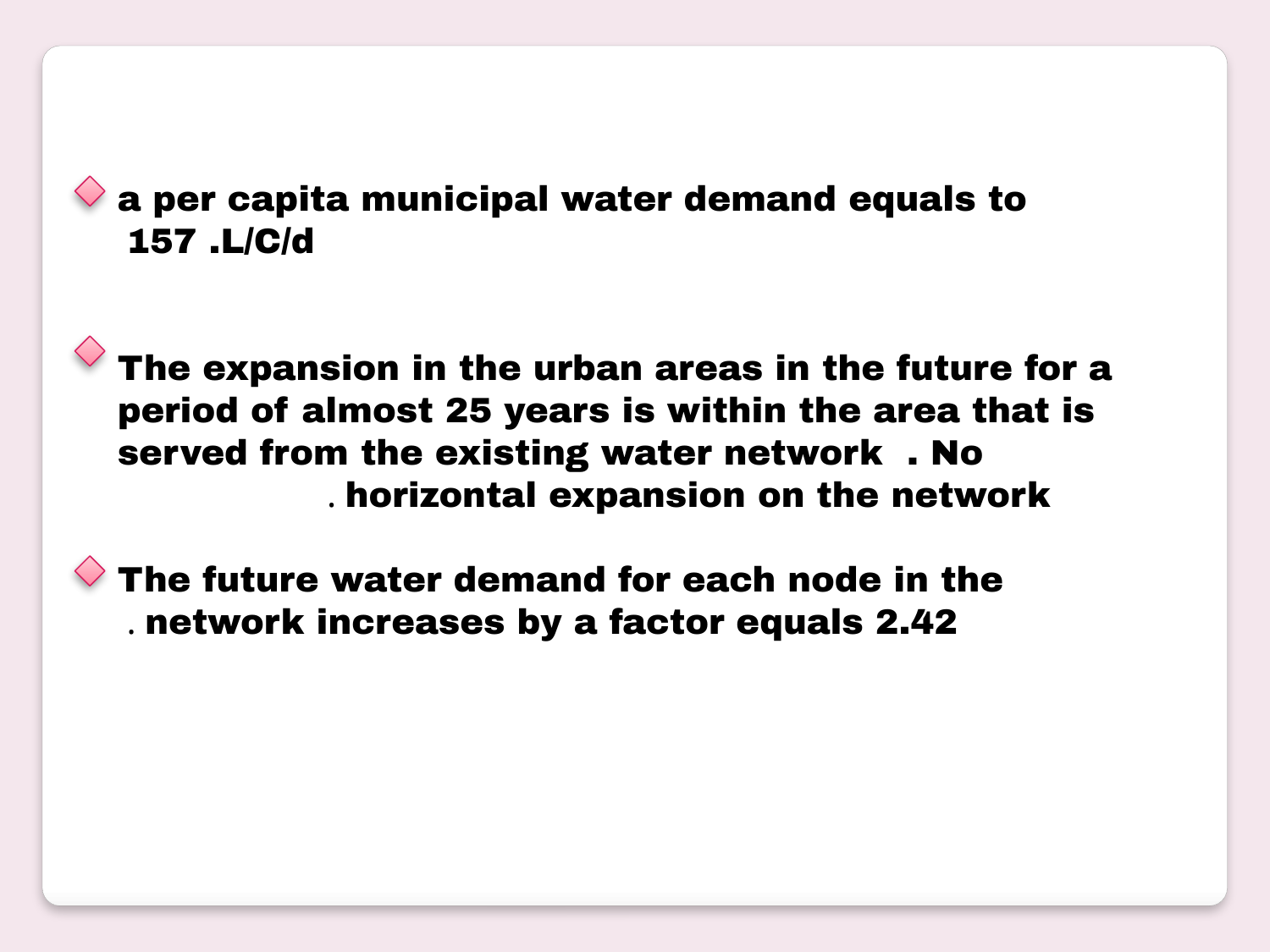

a per capita municipal water demand equals to 157 .L/C/d

The expansion in the urban areas in the future for a period of almost 25 years is within the area that is served from the existing water network  . No horizontal expansion on the network .

The future water demand for each node in the network increases by a factor equals 2.42 .